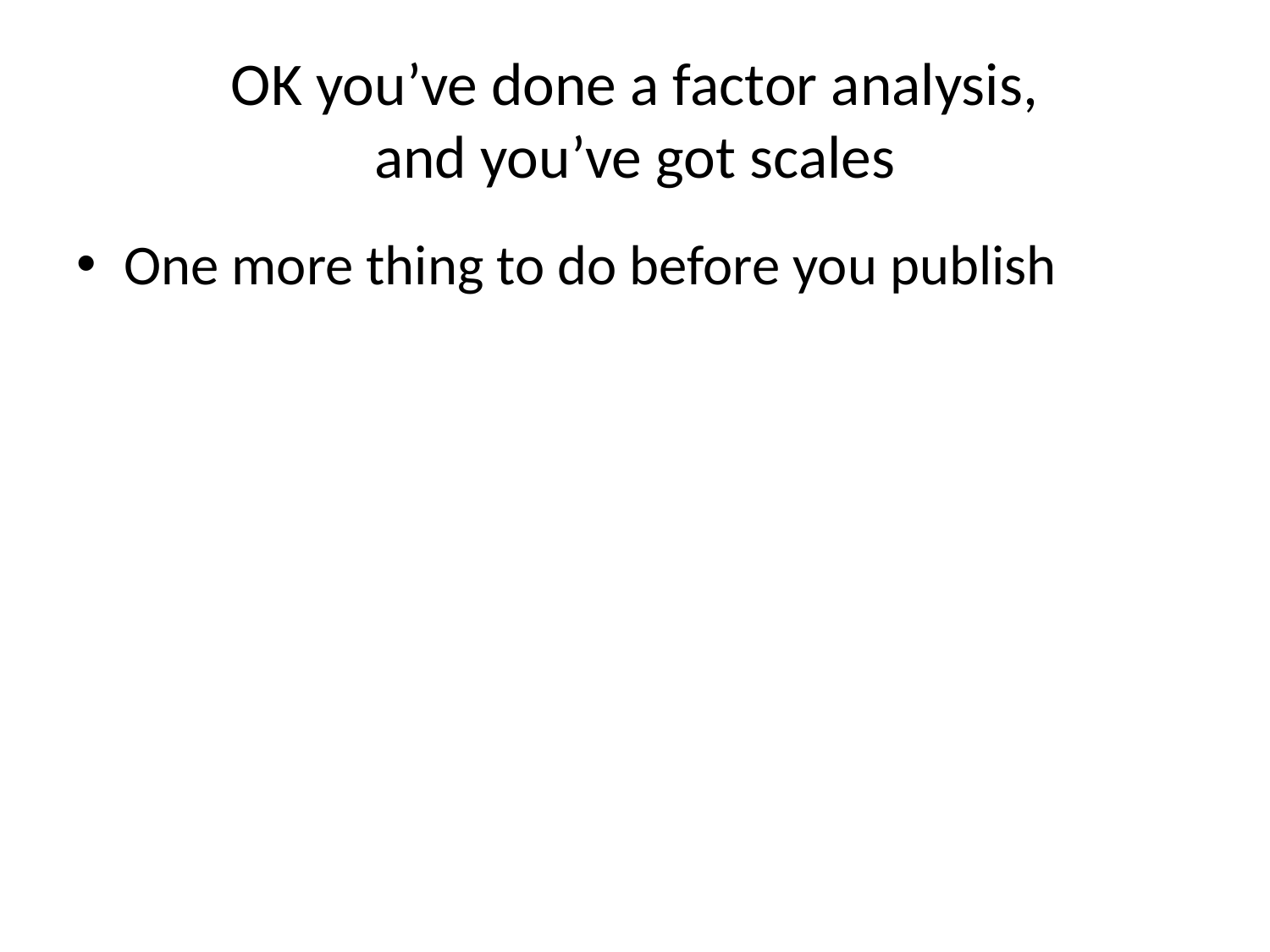

# OK you’ve done a factor analysis, and you’ve got scales
One more thing to do before you publish